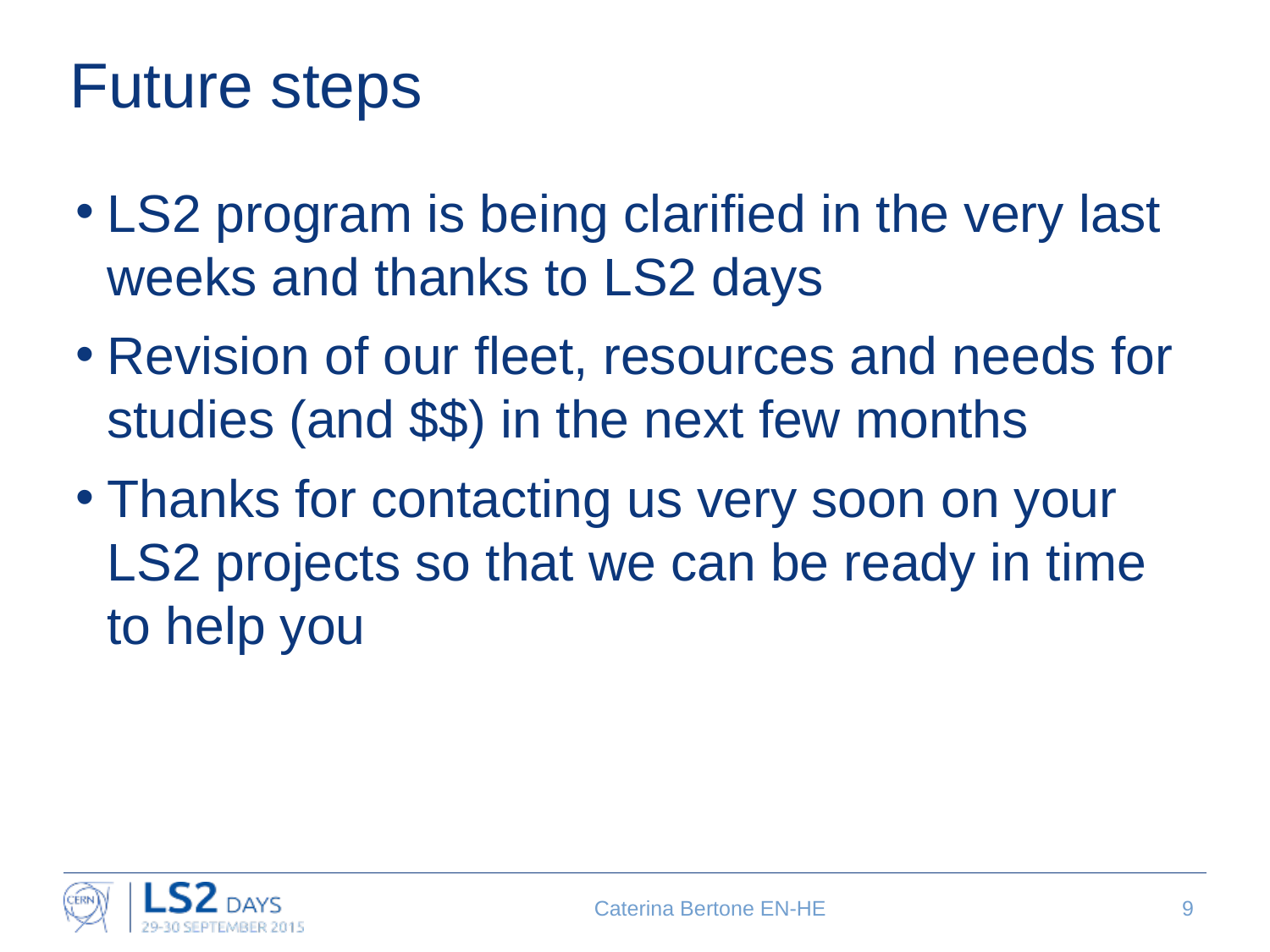

# Future steps
LS2 program is being clarified in the very last weeks and thanks to LS2 days
Revision of our fleet, resources and needs for studies (and $$) in the next few months
Thanks for contacting us very soon on your LS2 projects so that we can be ready in time to help you

Caterina Bertone EN-HE
9